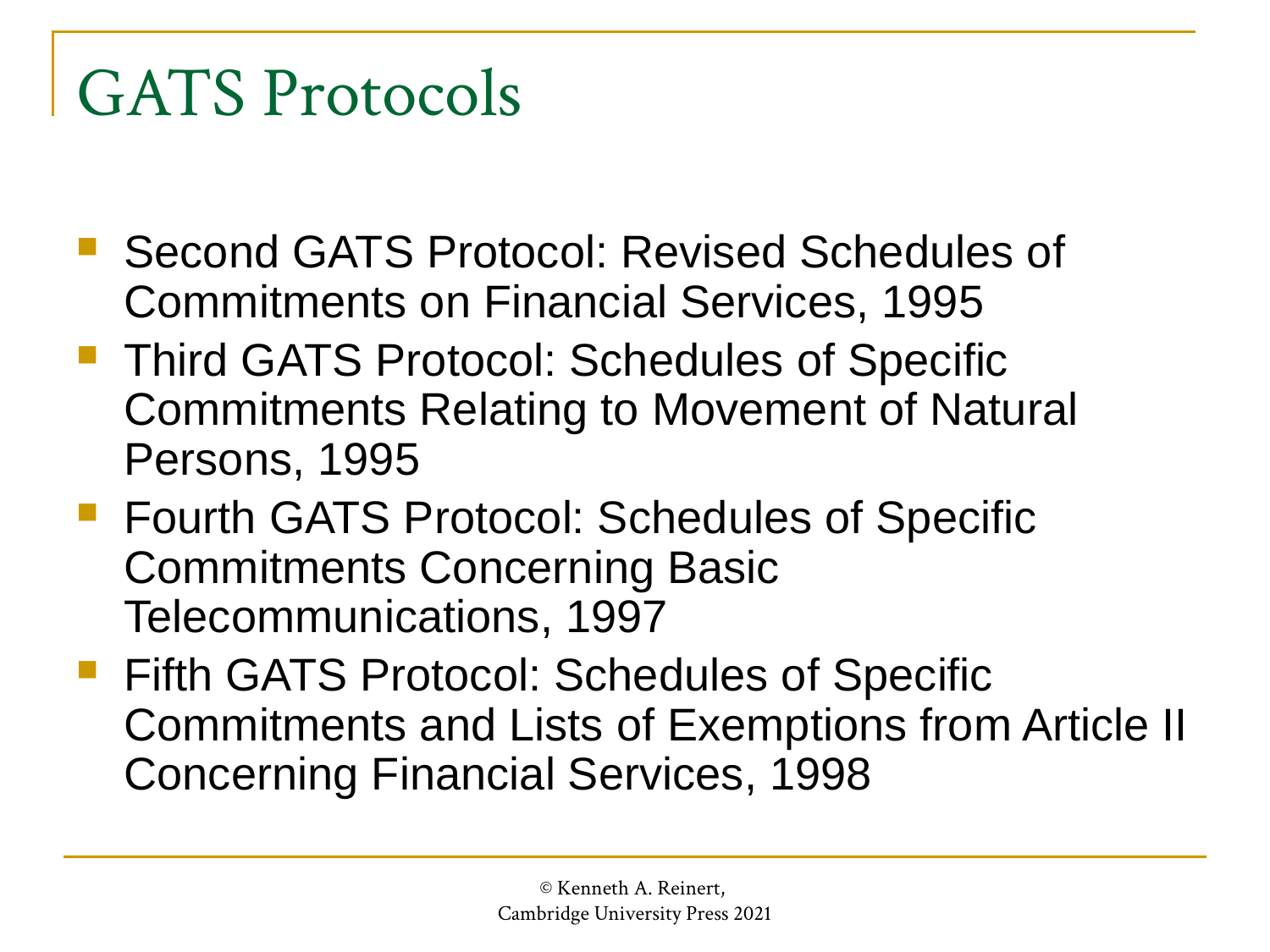

# GATS Protocols
Second GATS Protocol: Revised Schedules of Commitments on Financial Services, 1995
Third GATS Protocol: Schedules of Specific Commitments Relating to Movement of Natural Persons, 1995
Fourth GATS Protocol: Schedules of Specific Commitments Concerning Basic Telecommunications, 1997
Fifth GATS Protocol: Schedules of Specific Commitments and Lists of Exemptions from Article II Concerning Financial Services, 1998

© Kenneth A. Reinert,
Cambridge University Press 2021